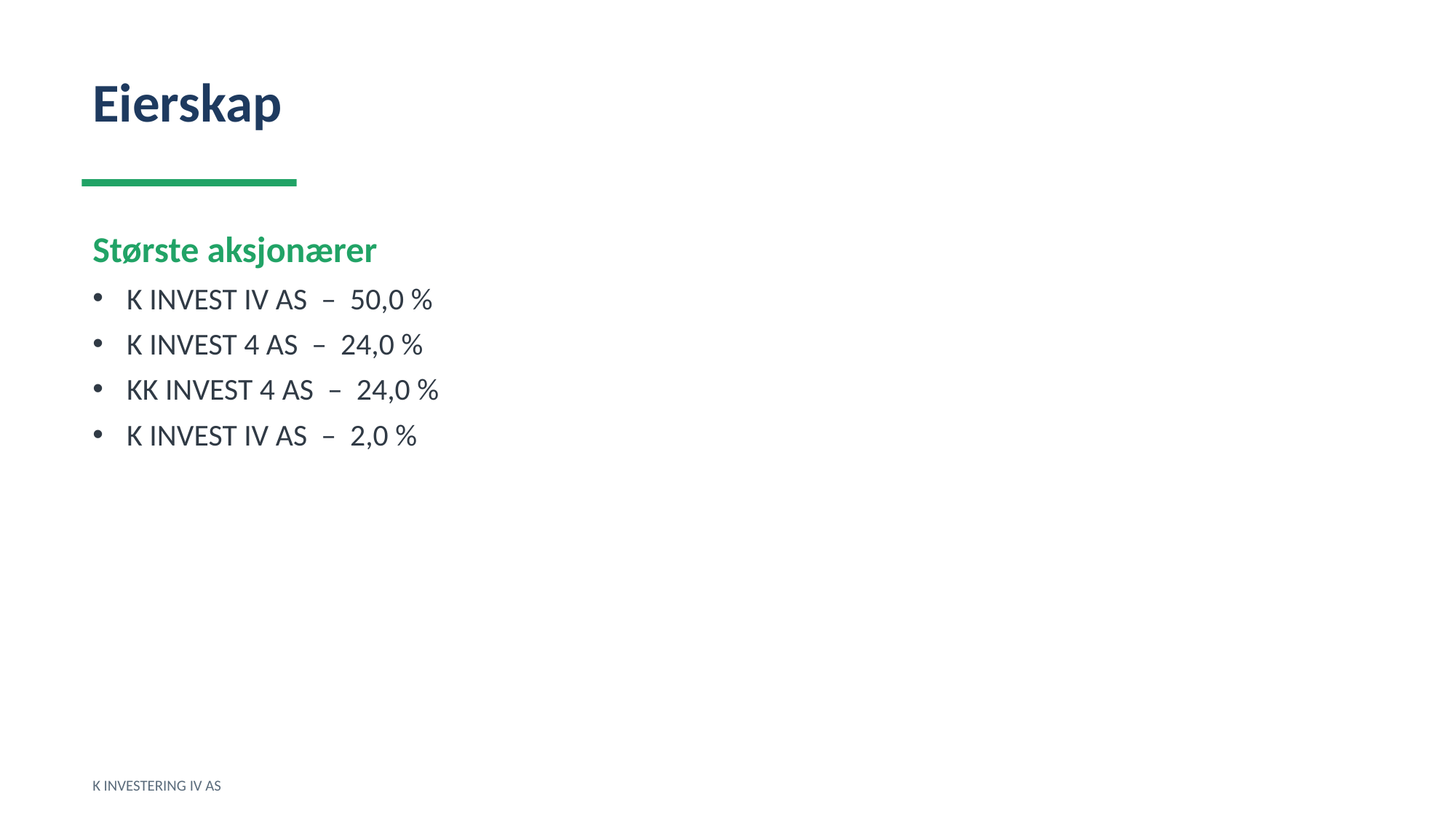

Eierskap

Største aksjonærer
K INVEST IV AS  –  50,0 %
K INVEST 4 AS  –  24,0 %
KK INVEST 4 AS  –  24,0 %
K INVEST IV AS  –  2,0 %
K INVESTERING IV AS